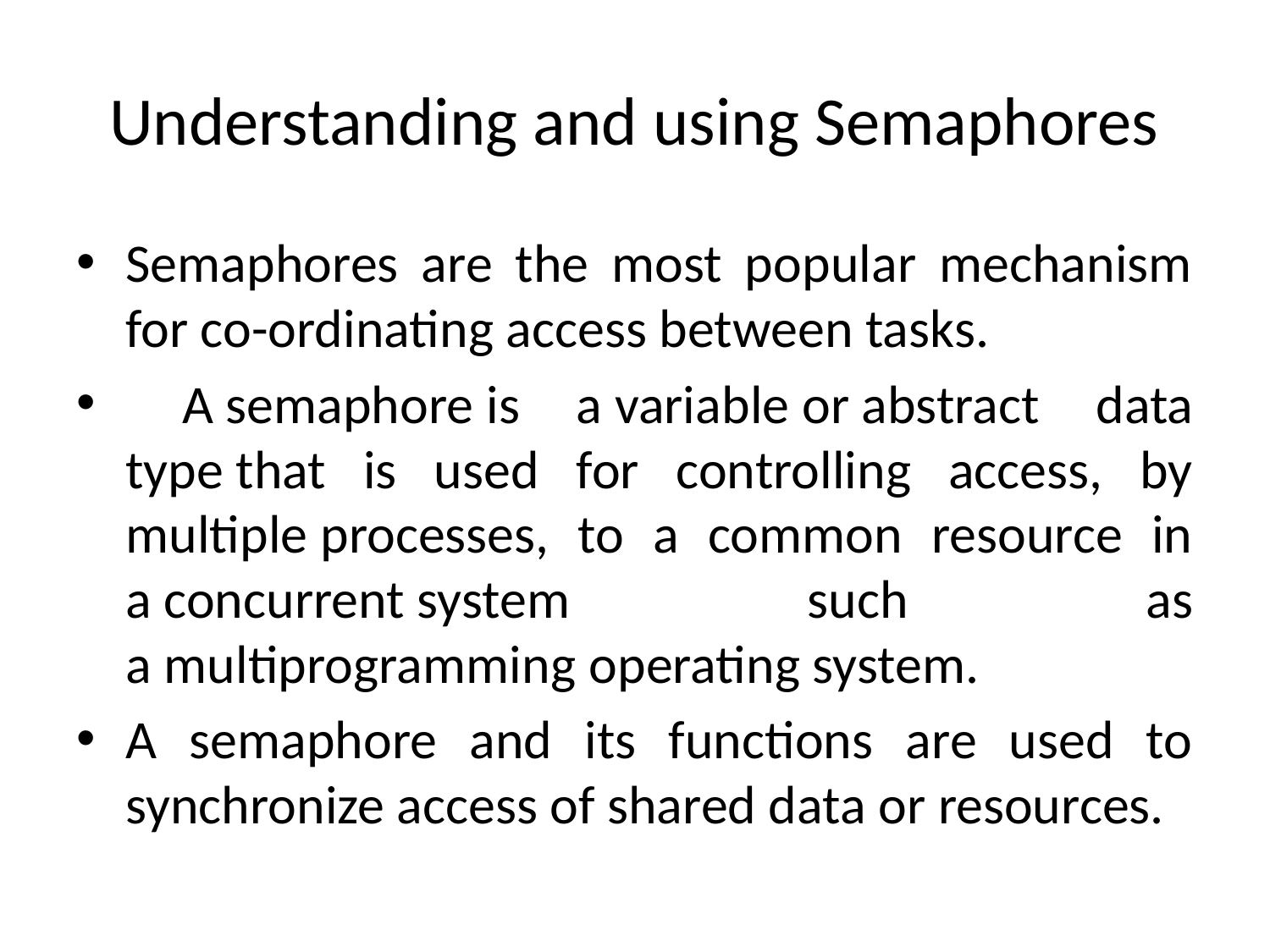

# Understanding and using Semaphores
Semaphores are the most popular mechanism for co-ordinating access between tasks.
 A semaphore is a variable or abstract data type that is used for controlling access, by multiple processes, to a common resource in a concurrent system such as a multiprogramming operating system.
A semaphore and its functions are used to synchronize access of shared data or resources.